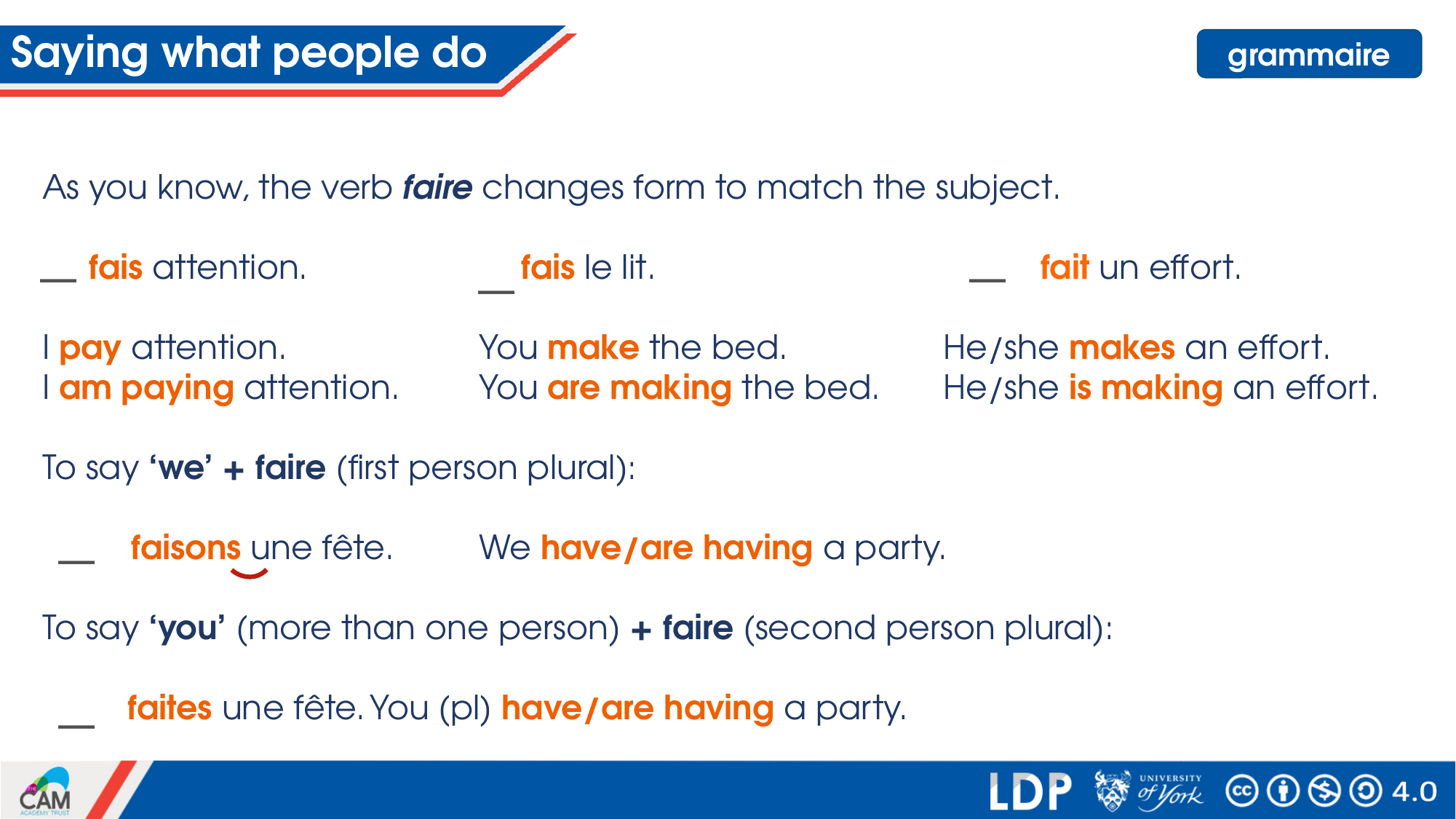

# Saying what people do
grammaire
Saying what people do
As you know, the verb faire changes form to match the subject.

Je fais attention.		Tu fais le lit.	   		   Il/elle fait un effort.

I pay attention.		You make the bed.	   	   He/she makes an effort.
I am paying attention. 	You are making the bed.	   He/she is making an effort.

To say ‘we’ + faire (first person plural):

Nous faisons une fête.	We have/are having a party.

To say ‘you’ (more than one person) + faire (second person plural):

Vous faites une fête.	You (pl) have/are having a party.
__
__
__
__

__